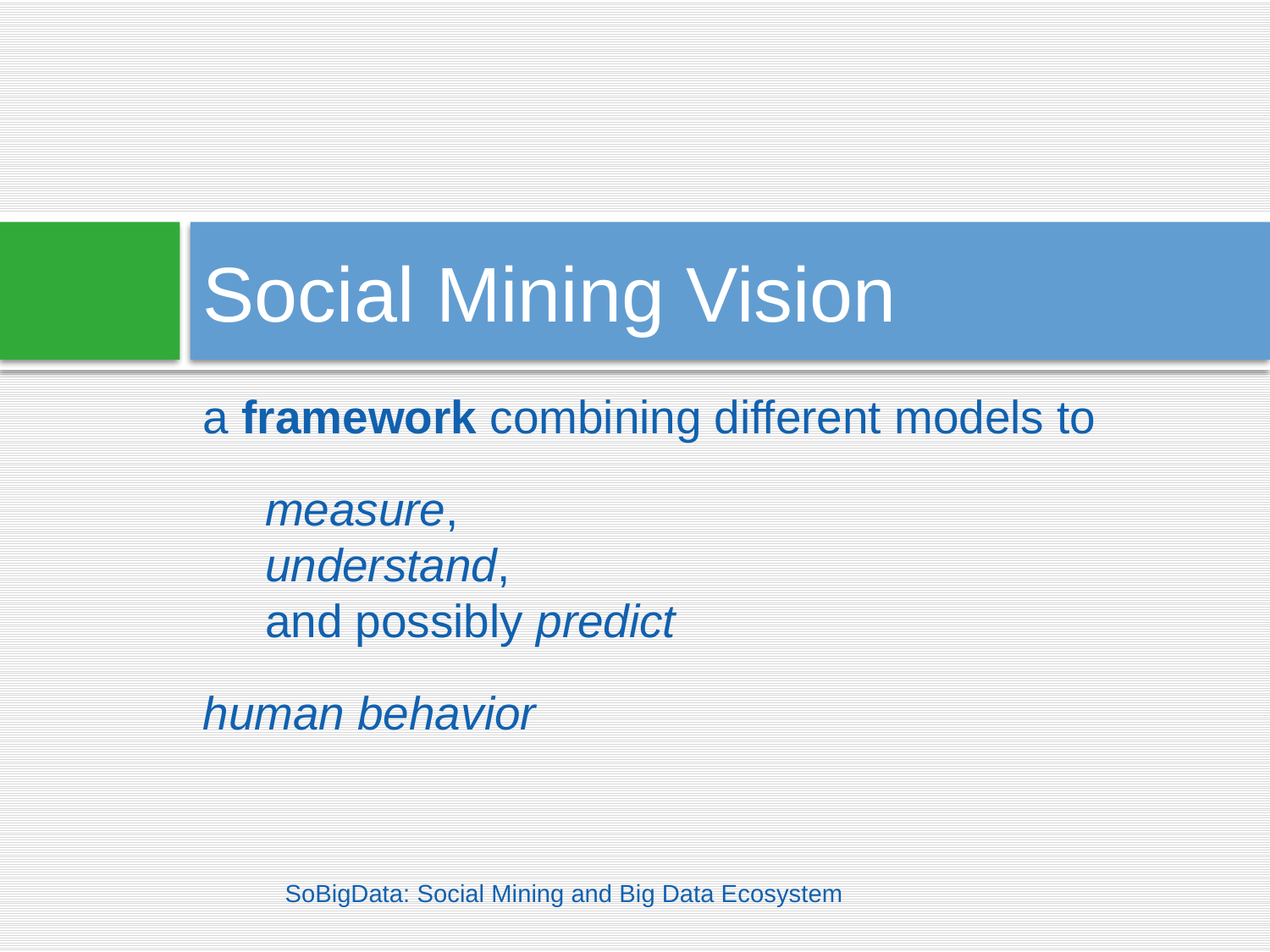

# Social Mining Vision
a framework combining different models to
	measure,
	understand,
	and possibly predict
human behavior
SoBigData: Social Mining and Big Data Ecosystem